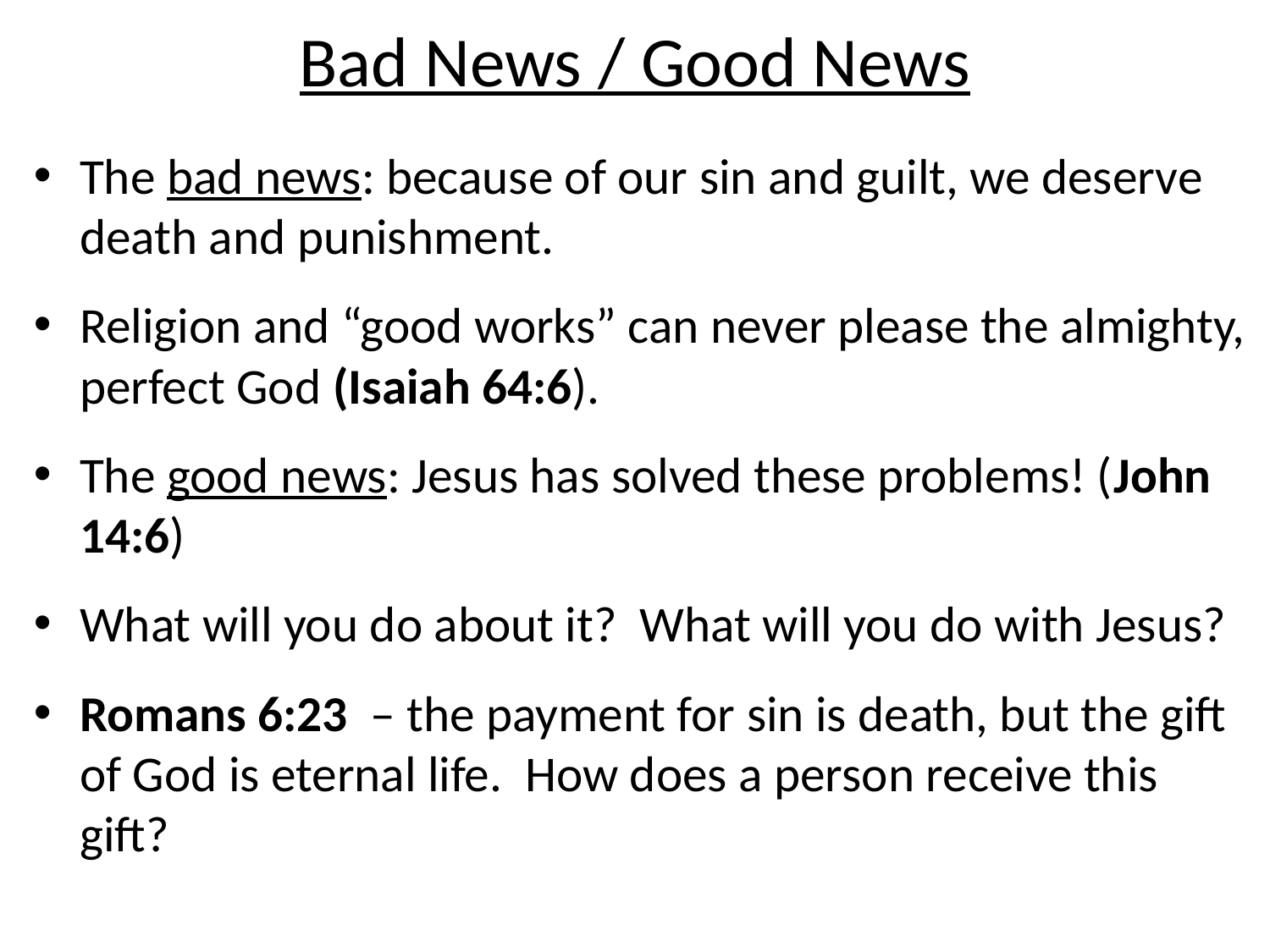

# Bad News / Good News
The bad news: because of our sin and guilt, we deserve death and punishment.
Religion and “good works” can never please the almighty, perfect God (Isaiah 64:6).
The good news: Jesus has solved these problems! (John 14:6)
What will you do about it?  What will you do with Jesus?
Romans 6:23  – the payment for sin is death, but the gift of God is eternal life.  How does a person receive this gift?